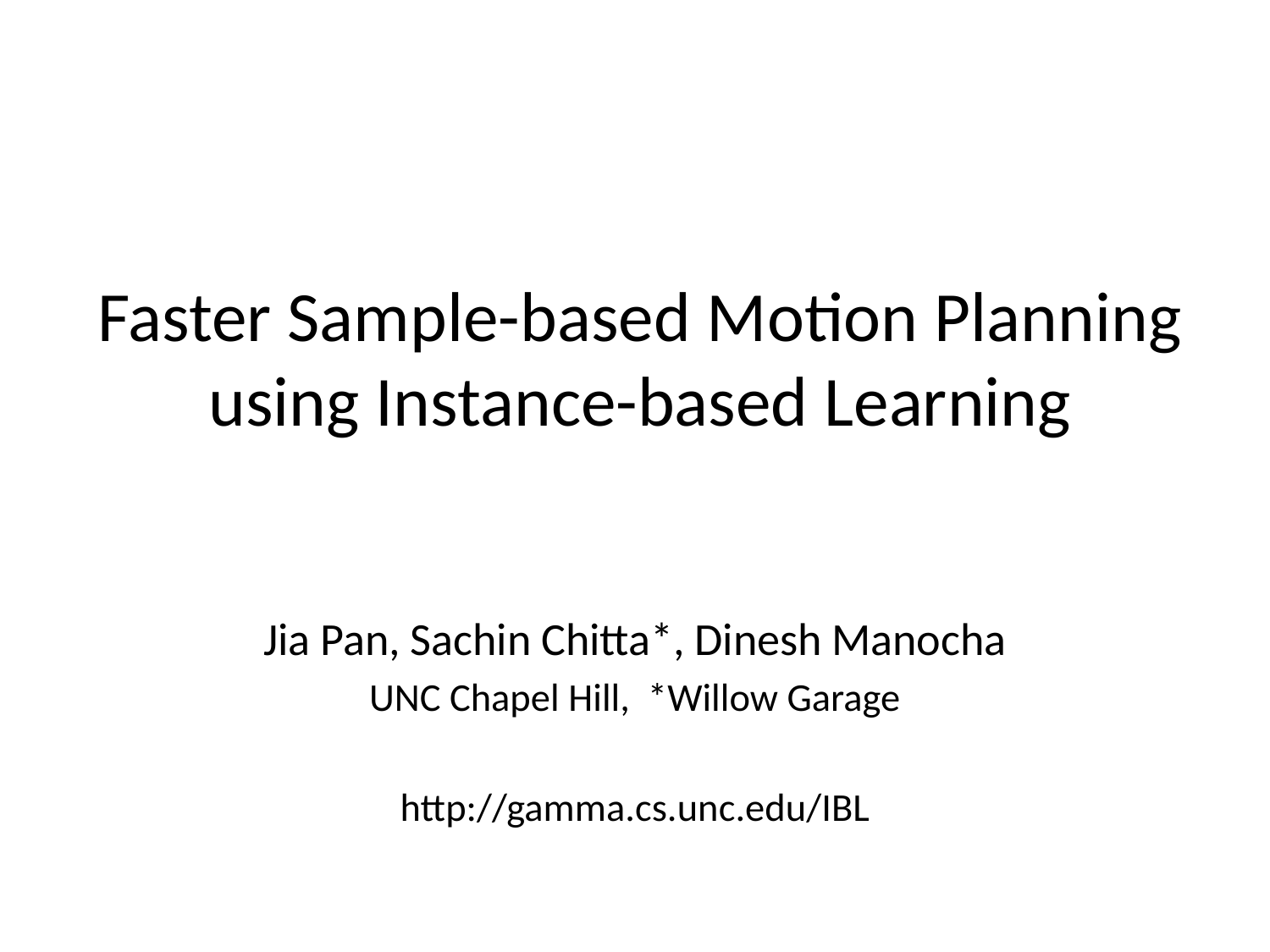

# Faster Sample-based Motion Planning using Instance-based Learning
Jia Pan, Sachin Chitta*, Dinesh Manocha
UNC Chapel Hill,  *Willow Garage

http://gamma.cs.unc.edu/IBL